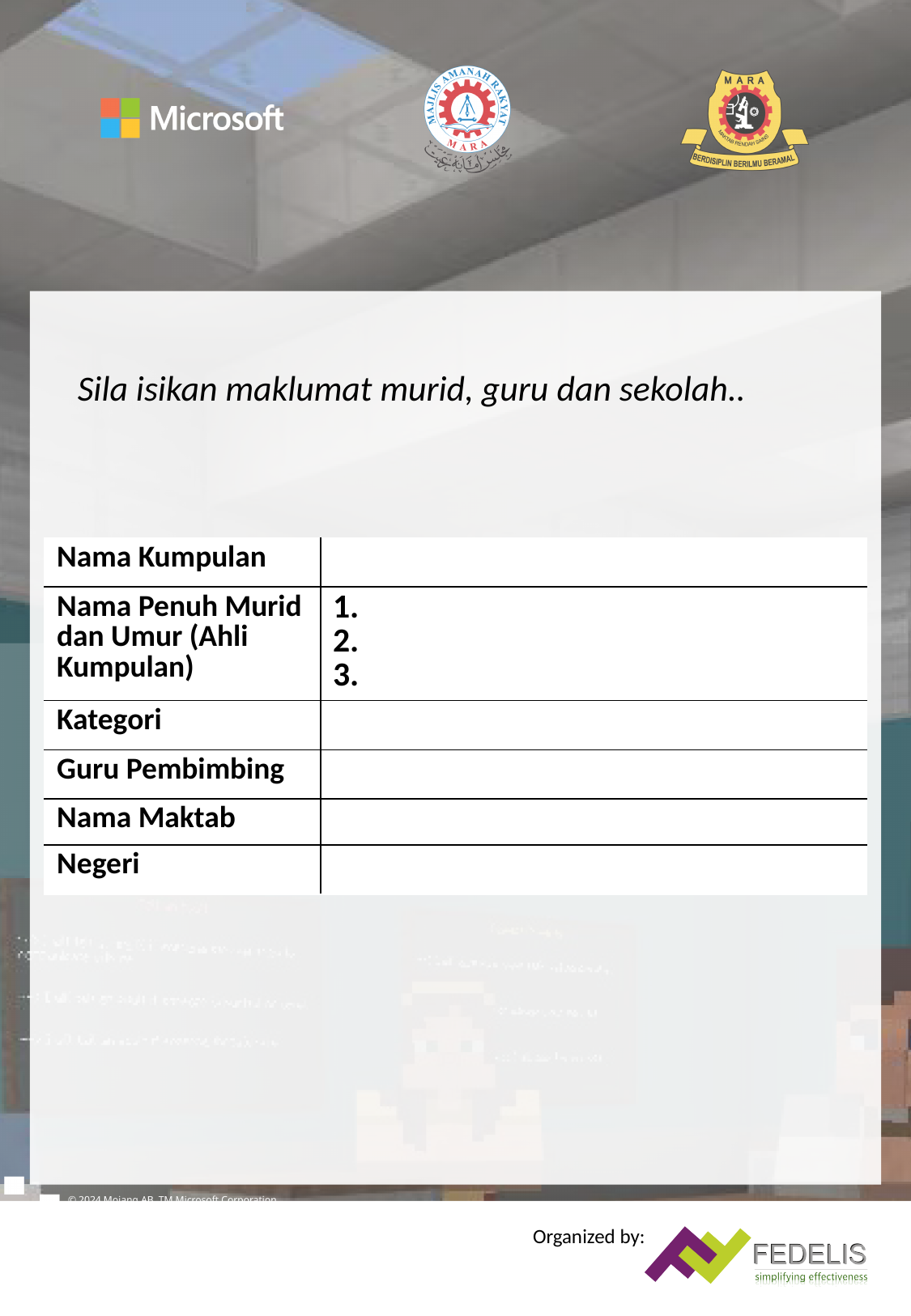

Sila isikan maklumat murid, guru dan sekolah..
| Nama Kumpulan |  |
| --- | --- |
| Nama Penuh Murid dan Umur (Ahli Kumpulan) | 1. 2. 3. |
| Kategori |  |
| Guru Pembimbing |  |
| Nama Maktab |  |
| Negeri |  |